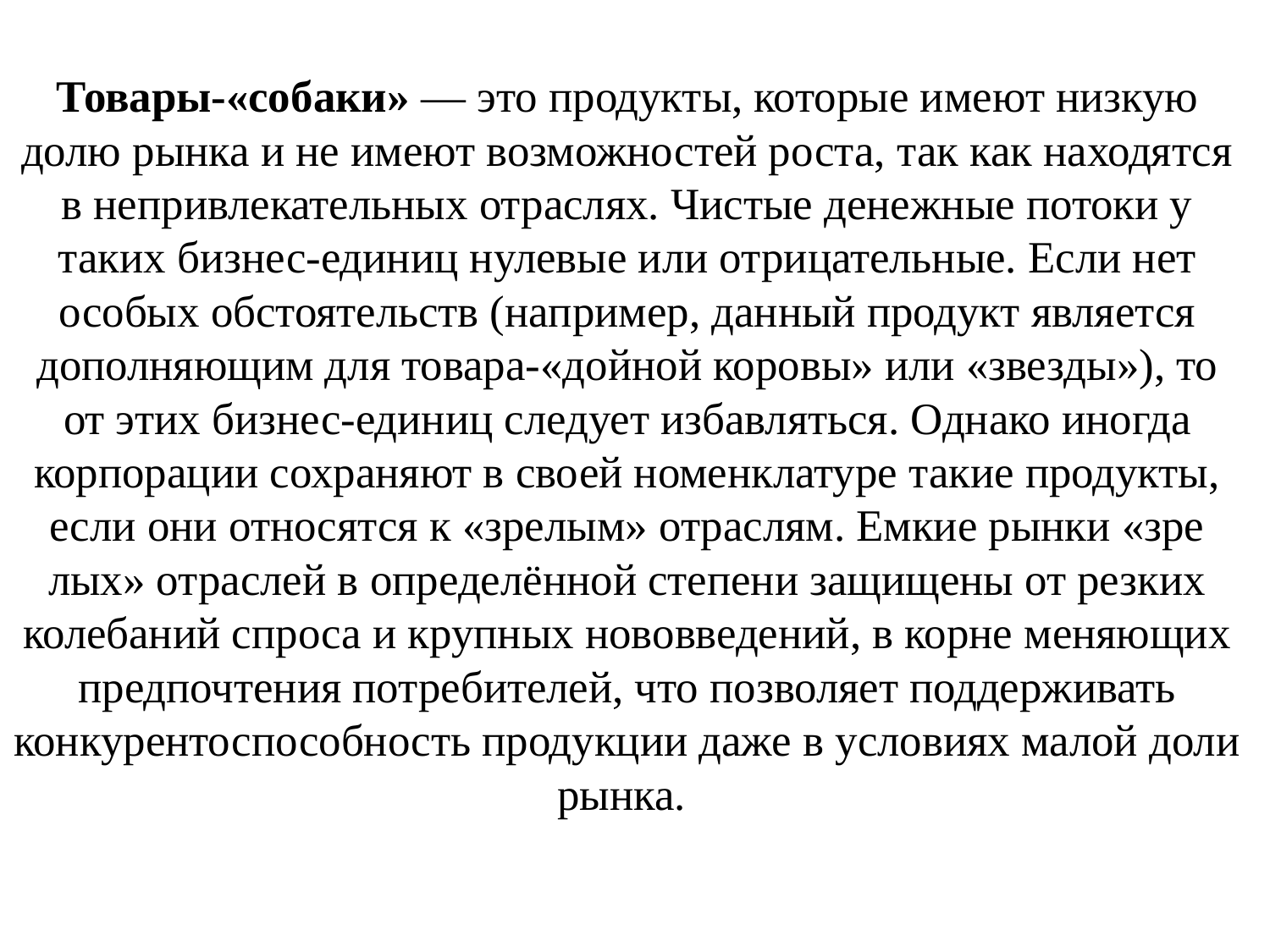

# Товары-«собаки» — это продукты, которые имеют низкую долю рынка и не имеют возможностей роста, так как находятся в непривлекательных отраслях. Чистые денежные потоки у таких бизнес-единиц нулевые или отрицательные. Если нет особых обстоятельств (на­пример, данный продукт является дополняющим для товара-«дойной коровы» или «звезды»), то от этих бизнес-единиц следует избавляться. Однако иногда корпорации сохраняют в своей номенклатуре такие продукты, если они относятся к «зрелым» отраслям. Емкие рынки «зре­лых» отраслей в определённой степени защищены от резких колебаний спроса и крупных нововведений, в корне меняющих предпочтения потребителей, что позволяет поддерживать конкурентоспособность продукции даже в условиях малой доли рынка.